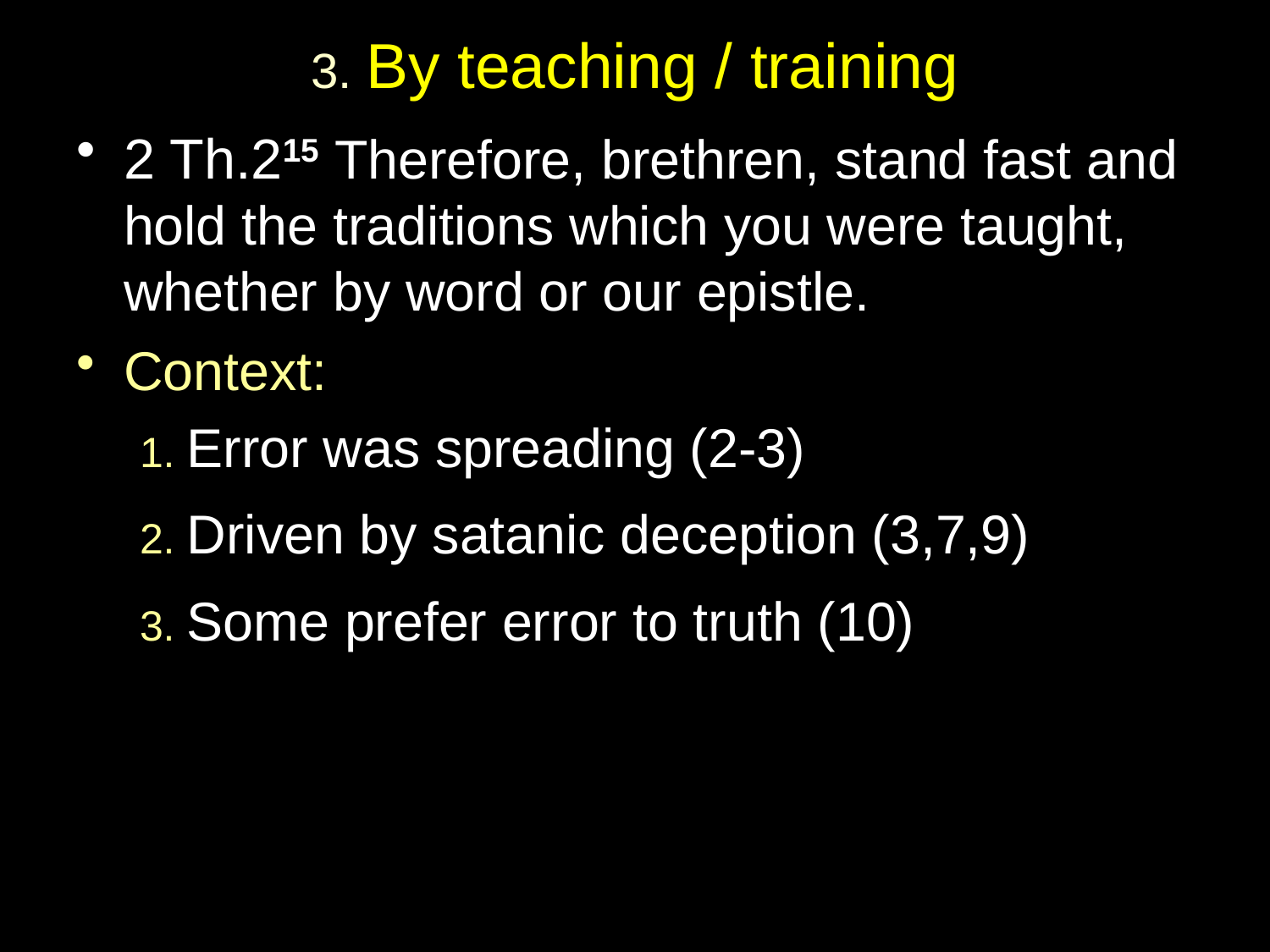

# 3. By teaching / training
2 Th.215 Therefore, brethren, stand fast and hold the traditions which you were taught, whether by word or our epistle.
Context:
1. Error was spreading (2-3)
2. Driven by satanic deception (3,7,9)
3. Some prefer error to truth (10)